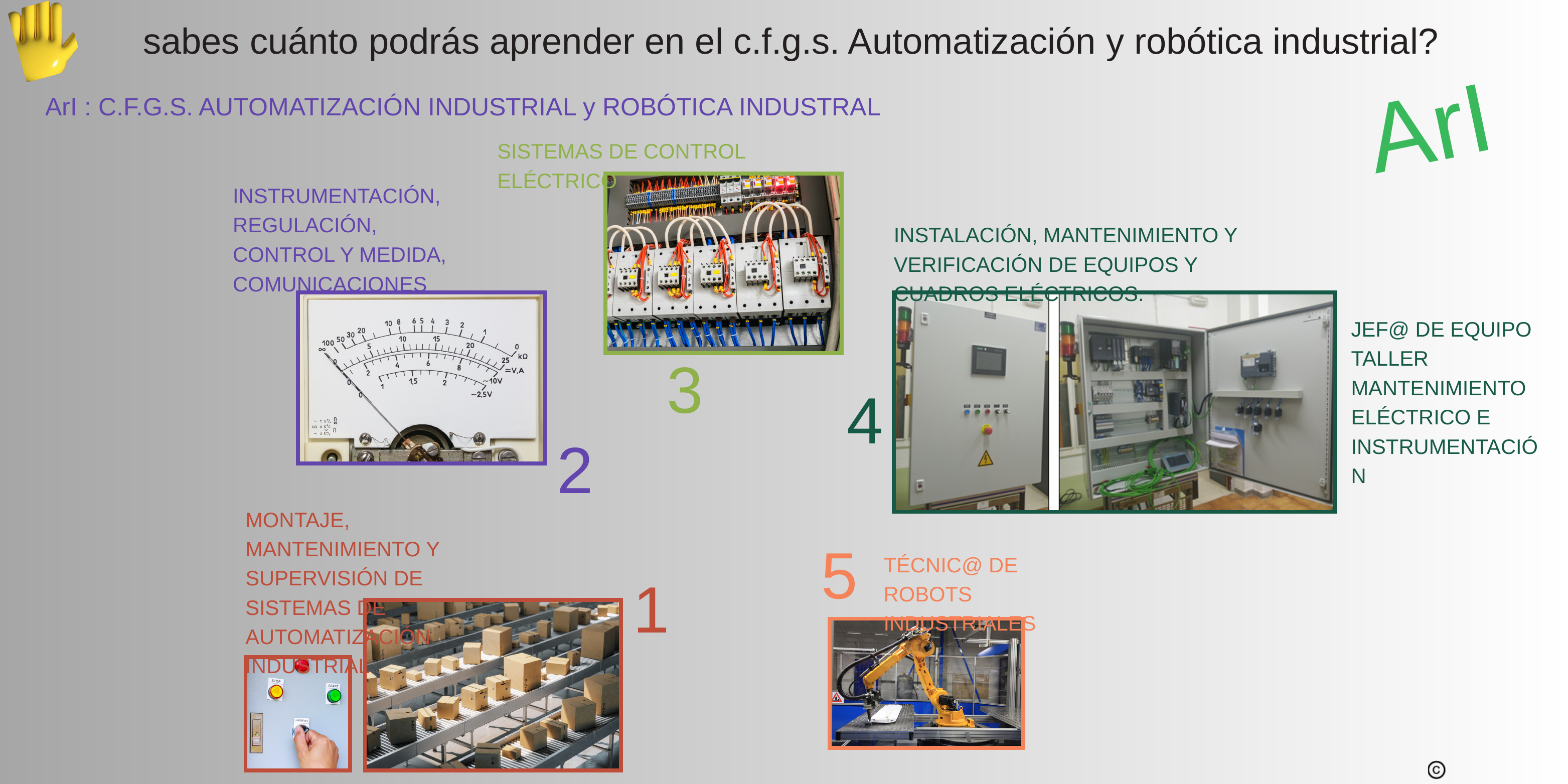

sabes cuánto podrás aprender en el c.f.g.s. Automatización y robótica industrial?
ArI
ArI : C.F.G.S. AUTOMATIZACIÓN INDUSTRIAL y ROBÓTICA INDUSTRAL
SISTEMAS DE CONTROL ELÉCTRICO

INSTRUMENTACIÓN, REGULACIÓN,
CONTROL Y MEDIDA,
COMUNICACIONES
INSTALACIÓN, MANTENIMIENTO Y VERIFICACIÓN DE EQUIPOS Y CUADROS ELÉCTRICOS.

JEF@ DE EQUIPO TALLER MANTENIMIENTO ELÉCTRICO E INSTRUMENTACIÓN
3
4
2
MONTAJE, MANTENIMIENTO Y SUPERVISIÓN DE SISTEMAS DE AUTOMATIZACIÓN INDUSTRIAL
5
TÉCNIC@ DE ROBOTS
INDUSTRIALES
1